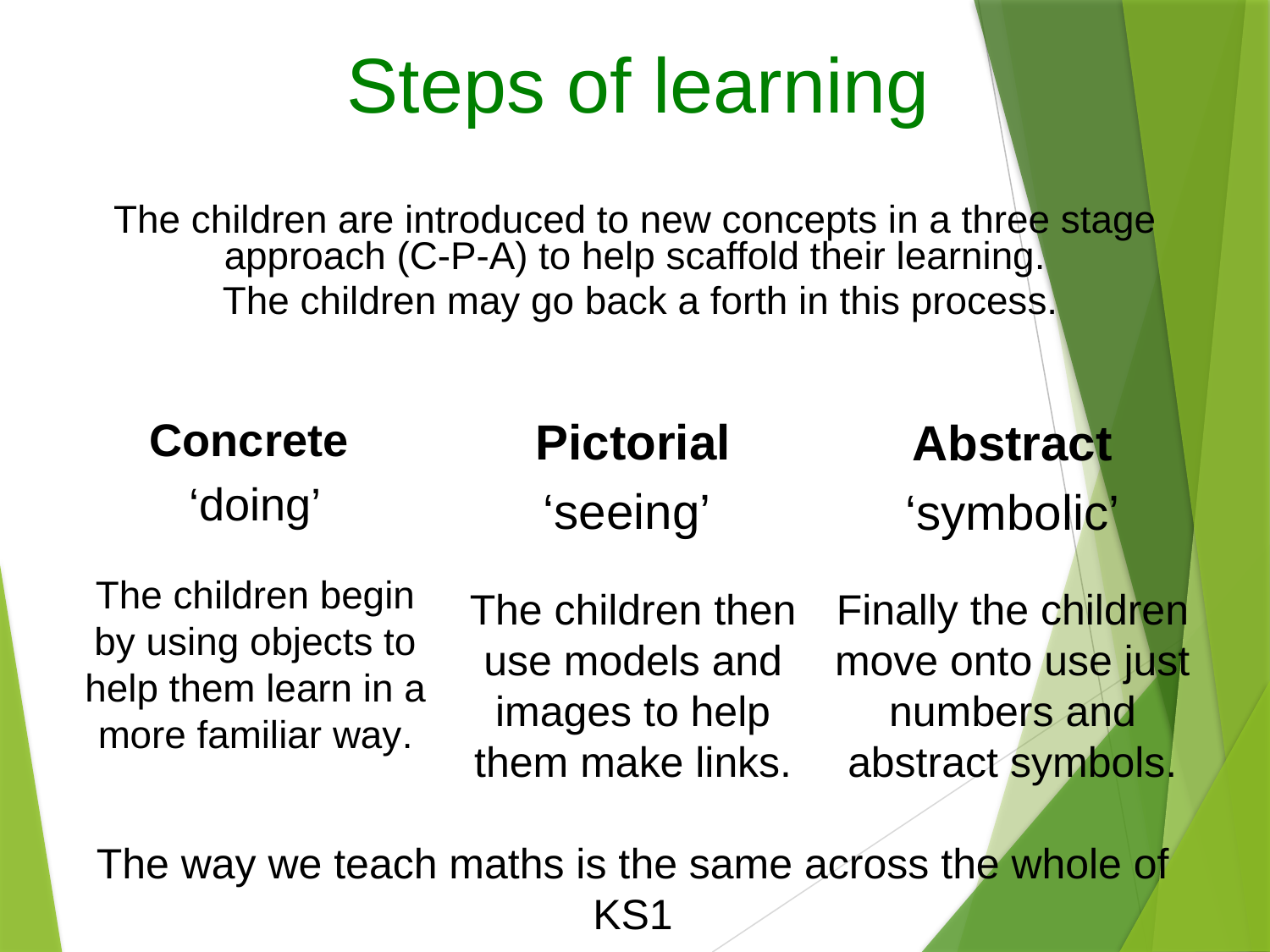

# Steps of learning
The children are introduced to new concepts in a three stage approach (C-P-A) to help scaffold their learning.
 The children may go back a forth in this process.

Concrete
‘doing’

The children begin by using objects to help them learn in a more familiar way.

Pictorial
‘seeing’

The children then use models and images to help them make links.

Abstract
‘symbolic’

Finally the children move onto use just numbers and abstract symbols.

The way we teach maths is the same across the whole of KS1